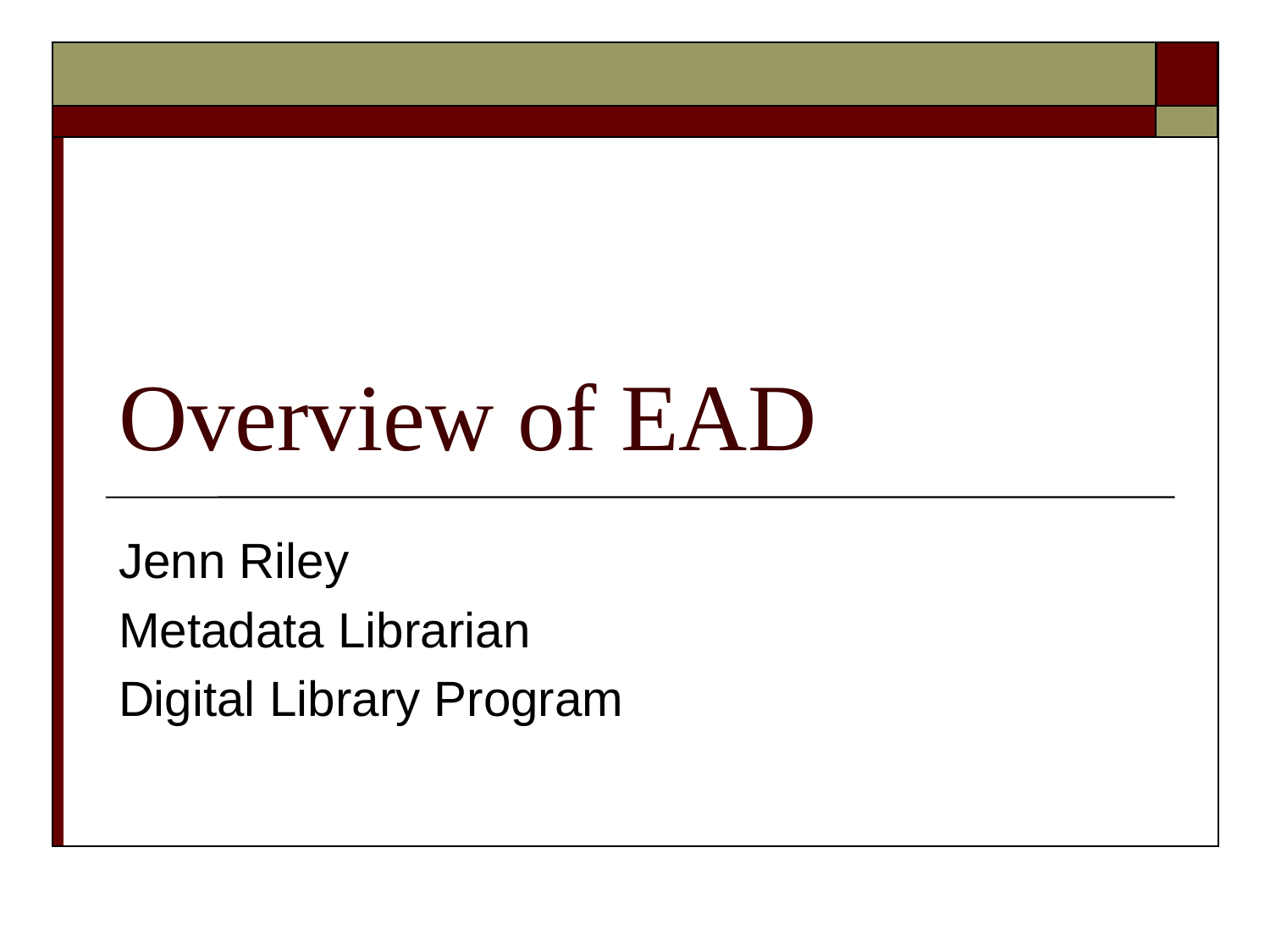

# Overview of EAD
Jenn Riley
Metadata Librarian
Digital Library Program